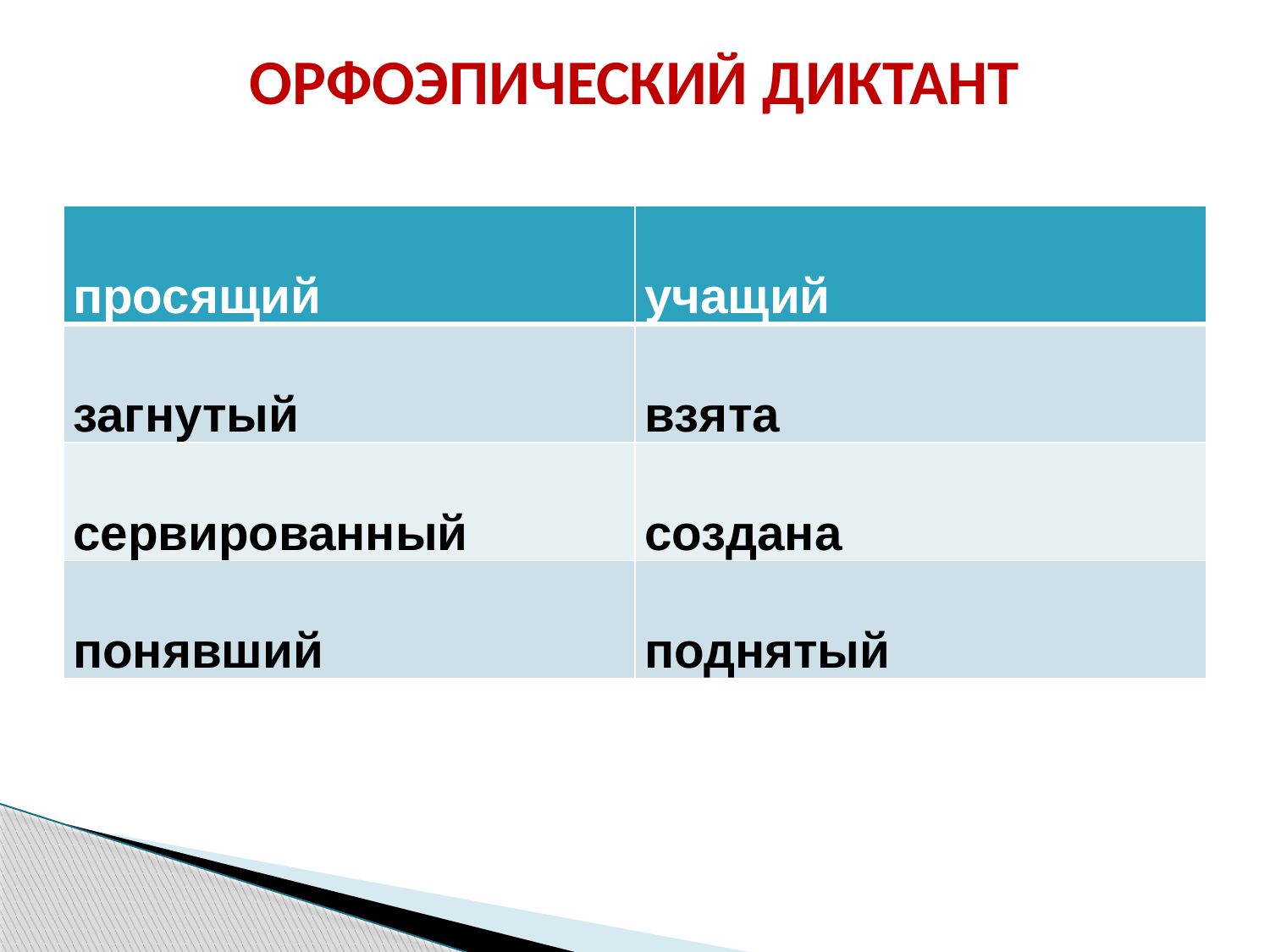

# ОРФОЭПИЧЕСКИЙ ДИКТАНТ
| просящий | учащий |
| --- | --- |
| загнутый | взята |
| сервированный | создана |
| понявший | поднятый |